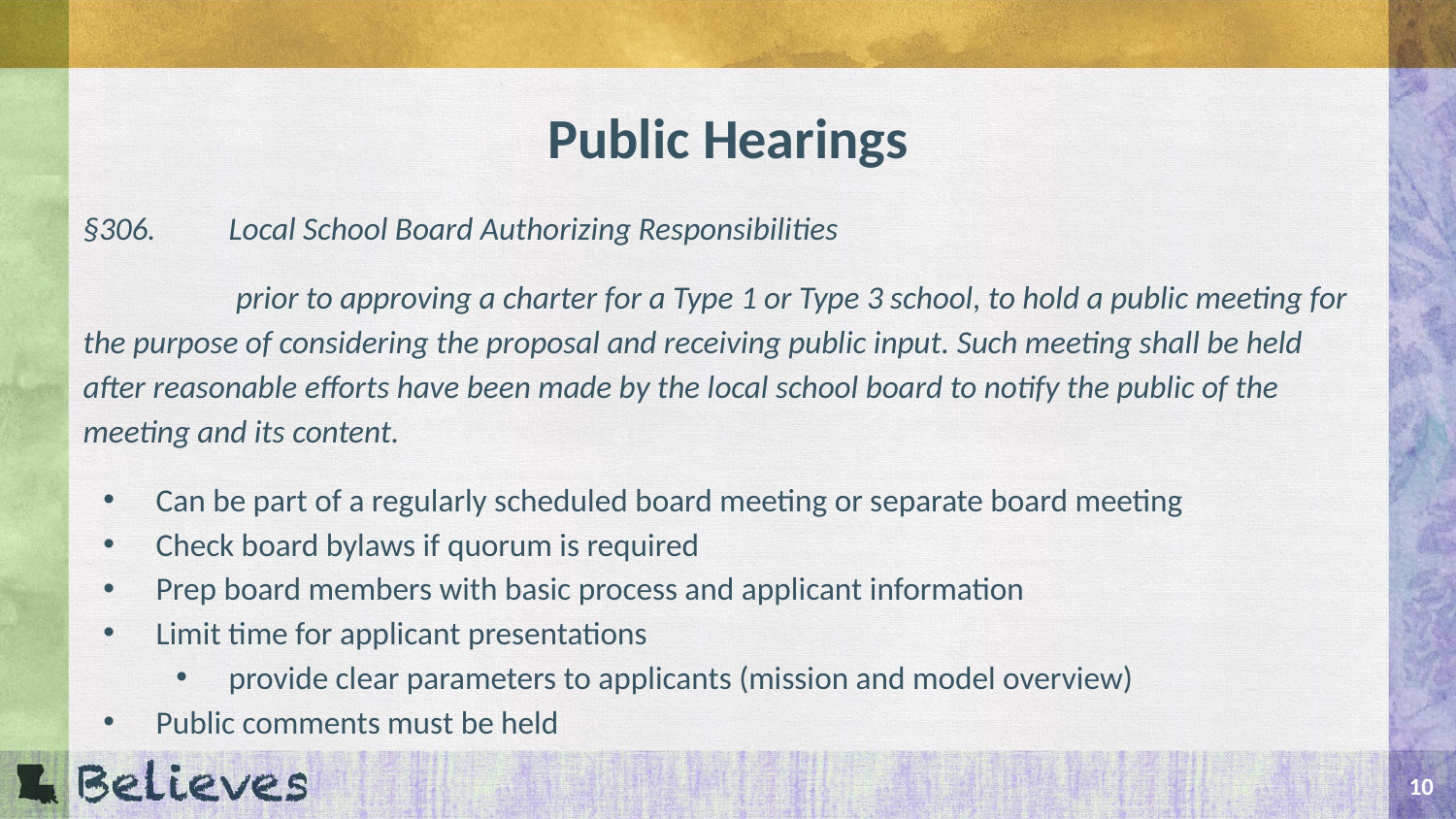

# Public Hearings
§306. 	Local School Board Authorizing Responsibilities
	 prior to approving a charter for a Type 1 or Type 3 school, to hold a public meeting for the purpose of considering the proposal and receiving public input. Such meeting shall be held after reasonable efforts have been made by the local school board to notify the public of the meeting and its content.
Can be part of a regularly scheduled board meeting or separate board meeting
Check board bylaws if quorum is required
Prep board members with basic process and applicant information
Limit time for applicant presentations
provide clear parameters to applicants (mission and model overview)
Public comments must be held